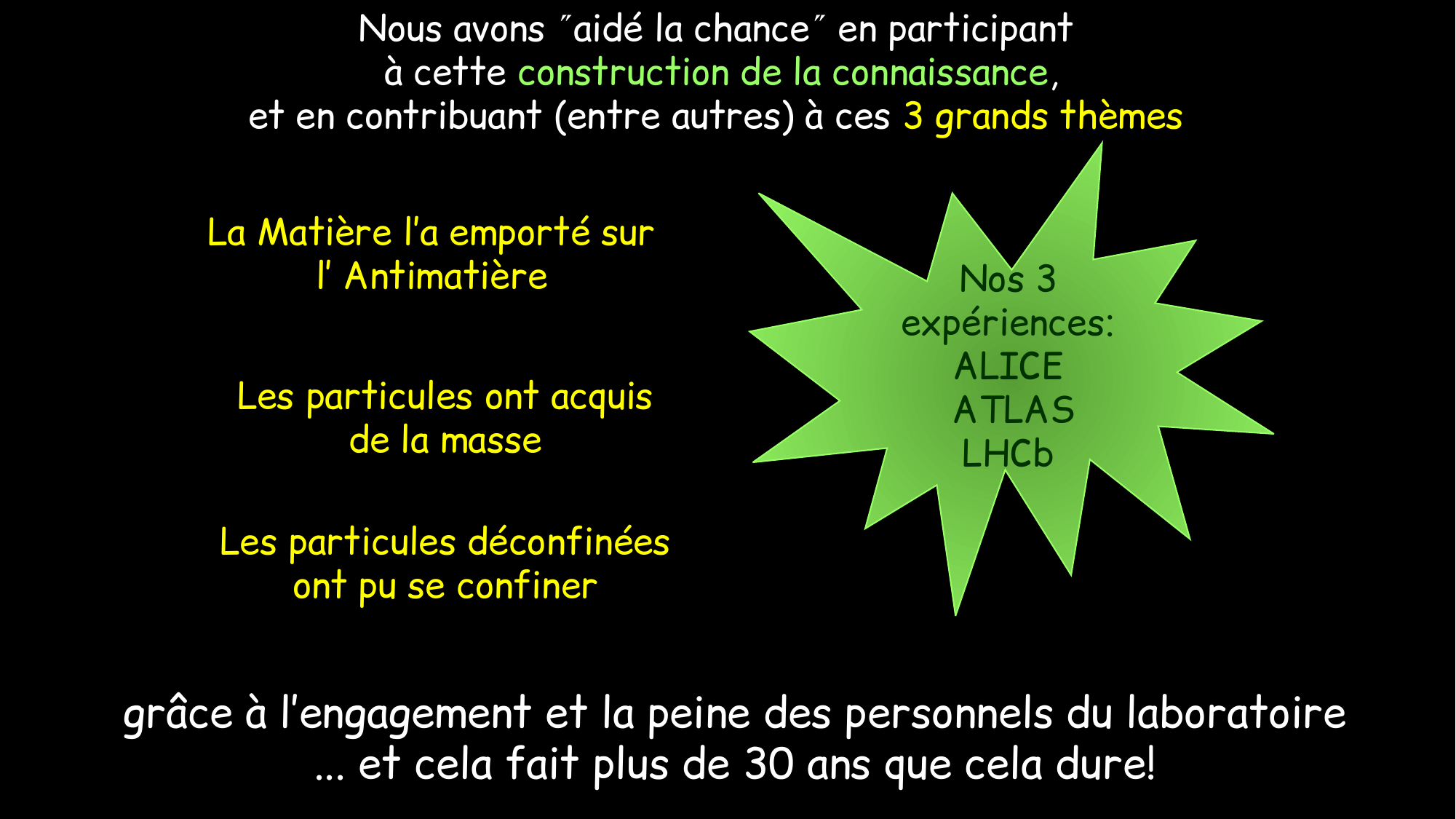

Nous avons ″aidé la chance″ en participant
 à cette construction de la connaissance,
et en contribuant (entre autres) à ces 3 grands thèmes
Nos 3 expériences:
ALICE
 ATLAS
LHCb
La Matière l’a emporté sur
l’ Antimatière
Les particules ont acquis
de la masse
Les particules déconfinées
ont pu se confiner
grâce à l’engagement et la peine des personnels du laboratoire
... et cela fait plus de 30 ans que cela dure!